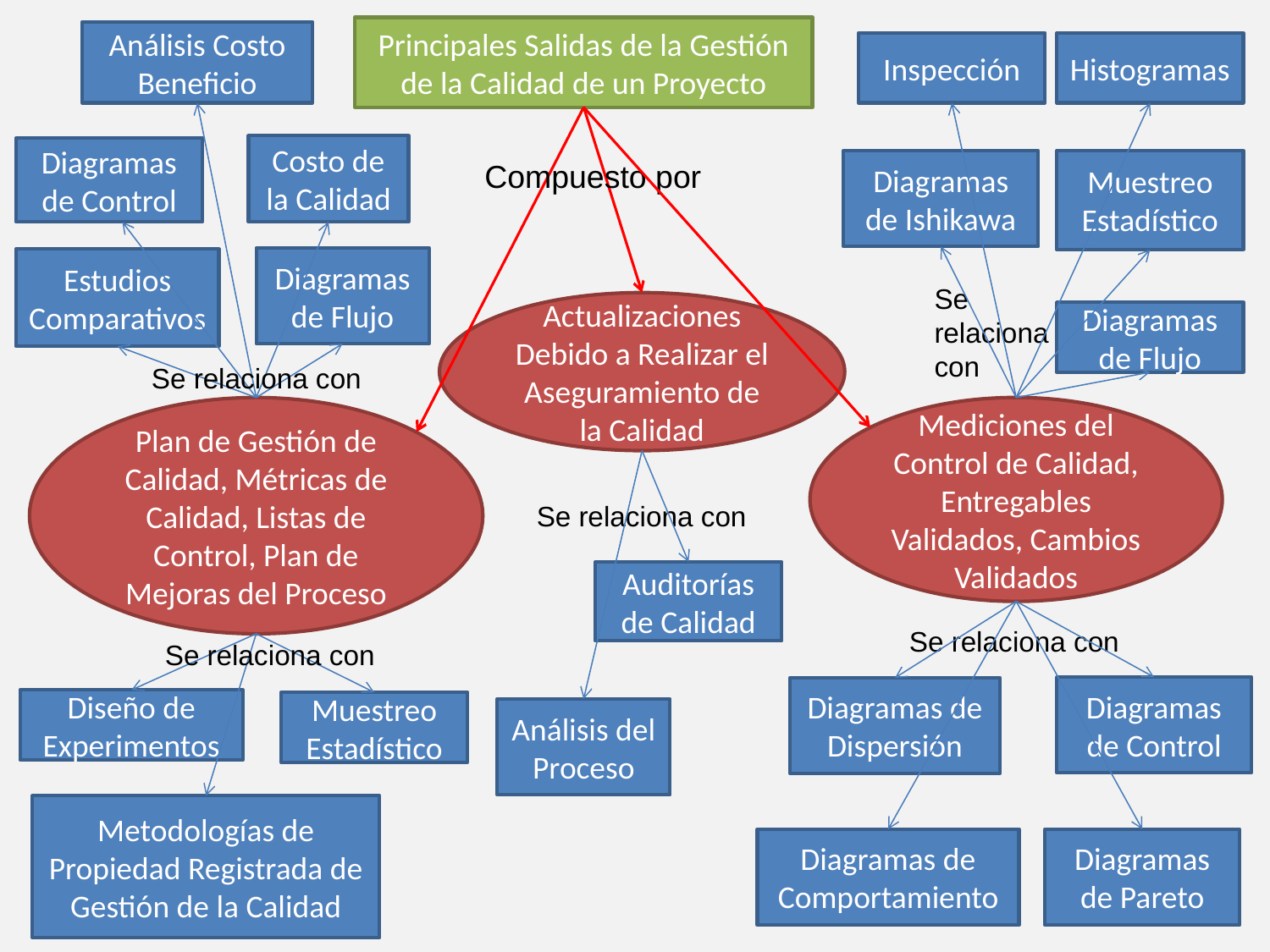

Principales Salidas de la Gestión de la Calidad de un Proyecto
Análisis Costo Beneficio
Inspección
Histogramas
Costo de la Calidad
Diagramas de Control
Compuesto por
Diagramas de Ishikawa
Muestreo Estadístico
Diagramas de Flujo
Estudios Comparativos
Se relaciona con
Actualizaciones Debido a Realizar el Aseguramiento de la Calidad
Diagramas de Flujo
Se relaciona con
Plan de Gestión de Calidad, Métricas de Calidad, Listas de Control, Plan de Mejoras del Proceso
Mediciones del Control de Calidad, Entregables Validados, Cambios Validados
Se relaciona con
Auditorías de Calidad
Se relaciona con
Se relaciona con
Diagramas de Control
Diagramas de Dispersión
Diseño de Experimentos
Muestreo Estadístico
Análisis del Proceso
Metodologías de Propiedad Registrada de Gestión de la Calidad
Diagramas de Comportamiento
Diagramas de Pareto